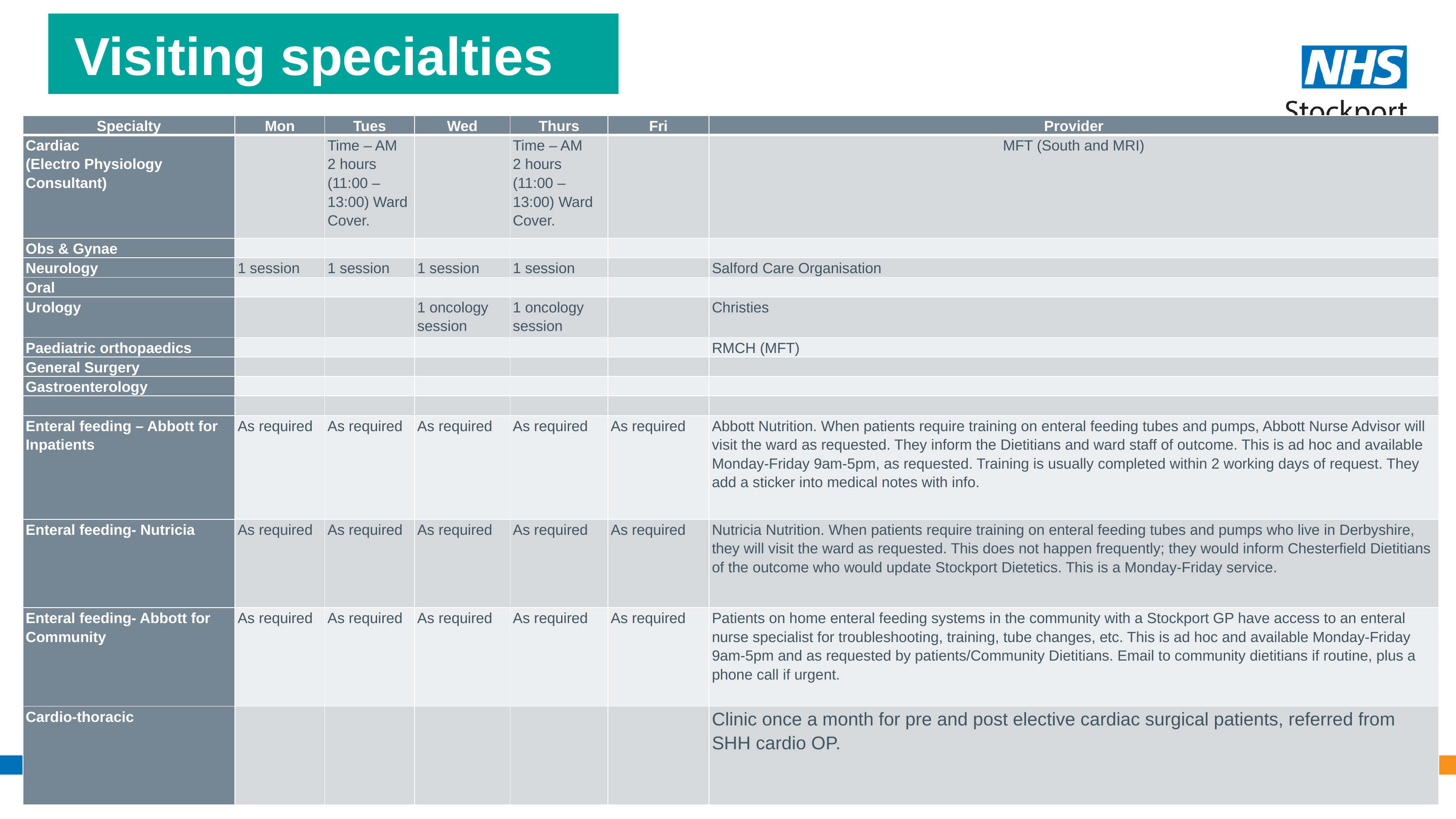

Visiting specialties
| Specialty | Mon | Tues | Wed | Thurs | Fri | Provider |
| --- | --- | --- | --- | --- | --- | --- |
| Cardiac (Electro Physiology Consultant) |  | Time – AM 2 hours (11:00 – 13:00) Ward Cover. |  | Time – AM 2 hours (11:00 – 13:00) Ward Cover. |  | MFT (South and MRI) |
| Obs & Gynae |  |  |  |  |  |  |
| Neurology | 1 session | 1 session | 1 session | 1 session |  | Salford Care Organisation |
| Oral |  |  |  |  |  |  |
| Urology |  |  | 1 oncology session | 1 oncology session |  | Christies |
| Paediatric orthopaedics |  |  |  |  |  | RMCH (MFT) |
| General Surgery |  |  |  |  |  |  |
| Gastroenterology |  |  |  |  |  |  |
|  |  |  |  |  |  |  |
| Enteral feeding – Abbott for Inpatients | As required | As required | As required | As required | As required | Abbott Nutrition. When patients require training on enteral feeding tubes and pumps, Abbott Nurse Advisor will visit the ward as requested. They inform the Dietitians and ward staff of outcome. This is ad hoc and available Monday-Friday 9am-5pm, as requested. Training is usually completed within 2 working days of request. They add a sticker into medical notes with info. |
| Enteral feeding- Nutricia | As required | As required | As required | As required | As required | Nutricia Nutrition. When patients require training on enteral feeding tubes and pumps who live in Derbyshire, they will visit the ward as requested. This does not happen frequently; they would inform Chesterfield Dietitians of the outcome who would update Stockport Dietetics. This is a Monday-Friday service. |
| Enteral feeding- Abbott for Community | As required | As required | As required | As required | As required | Patients on home enteral feeding systems in the community with a Stockport GP have access to an enteral nurse specialist for troubleshooting, training, tube changes, etc. This is ad hoc and available Monday-Friday 9am-5pm and as requested by patients/Community Dietitians. Email to community dietitians if routine, plus a phone call if urgent. |
| Cardio-thoracic |  |  |  |  |  | Clinic once a month for pre and post elective cardiac surgical patients, referred from SHH cardio OP. |